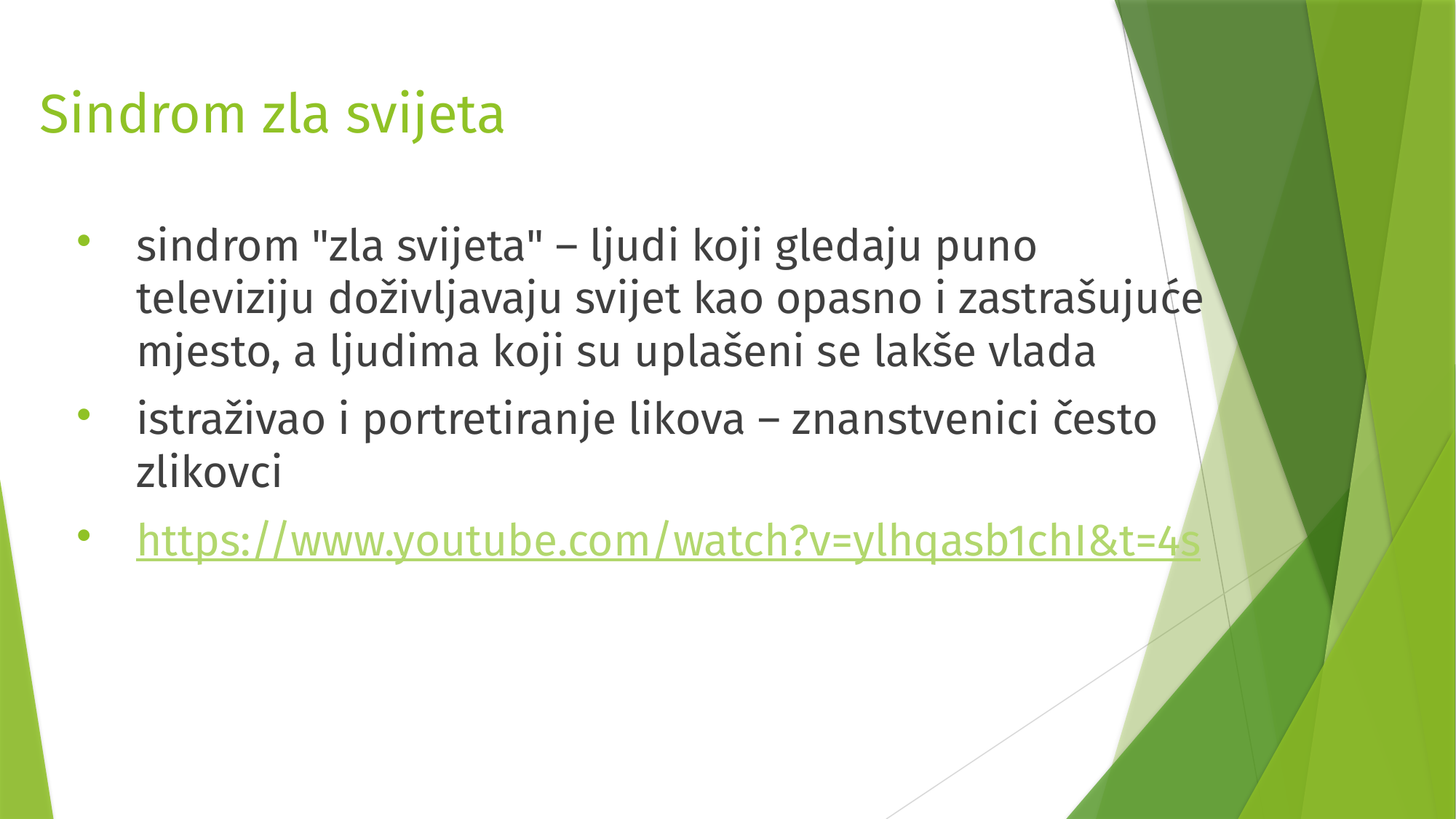

# Sindrom zla svijeta
sindrom "zla svijeta" – ljudi koji gledaju puno televiziju doživljavaju svijet kao opasno i zastrašujuće mjesto, a ljudima koji su uplašeni se lakše vlada
istraživao i portretiranje likova – znanstvenici često zlikovci
https://www.youtube.com/watch?v=ylhqasb1chI&t=4s